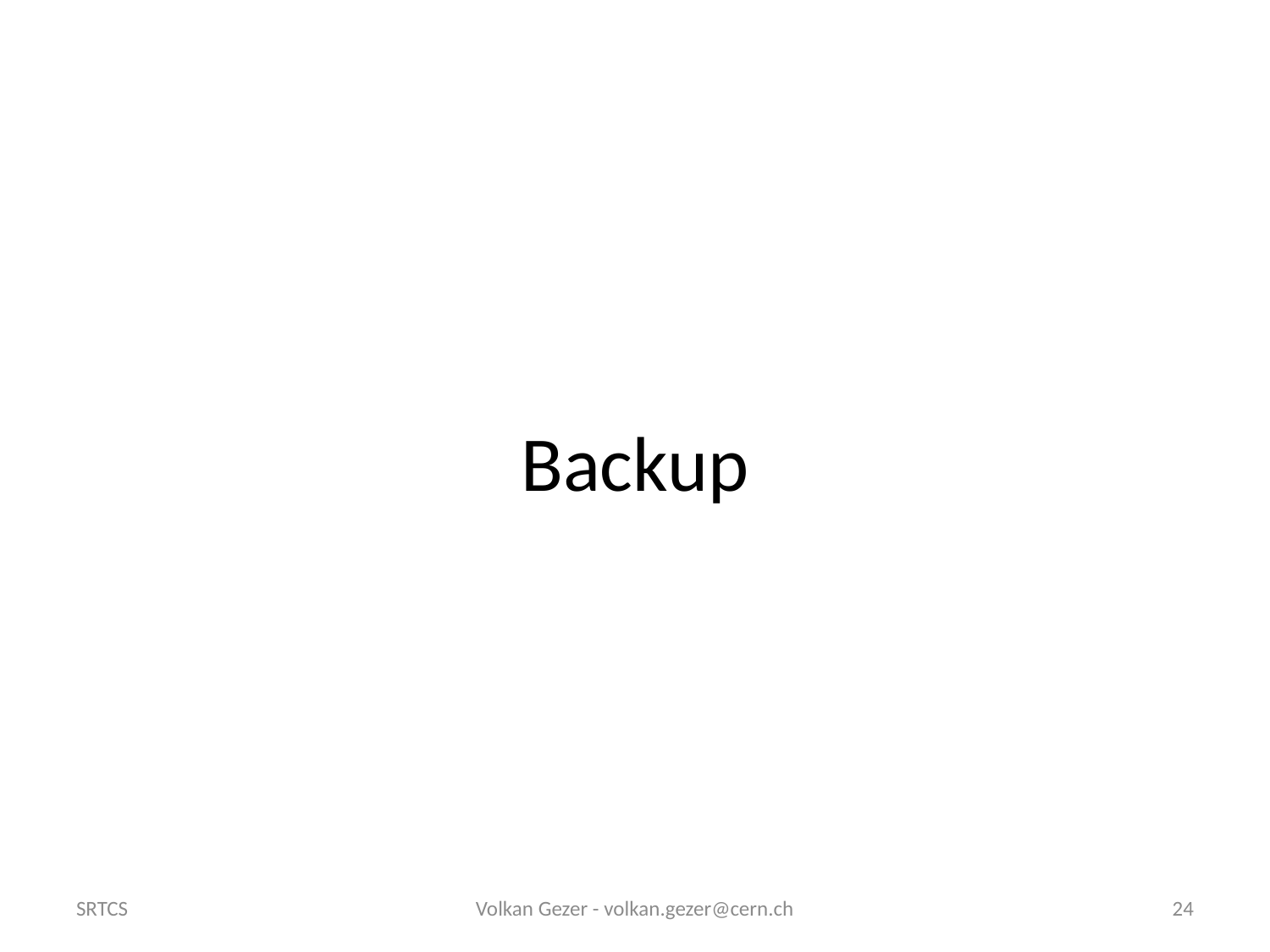

# Backup
SRTCS
Volkan Gezer - volkan.gezer@cern.ch
24